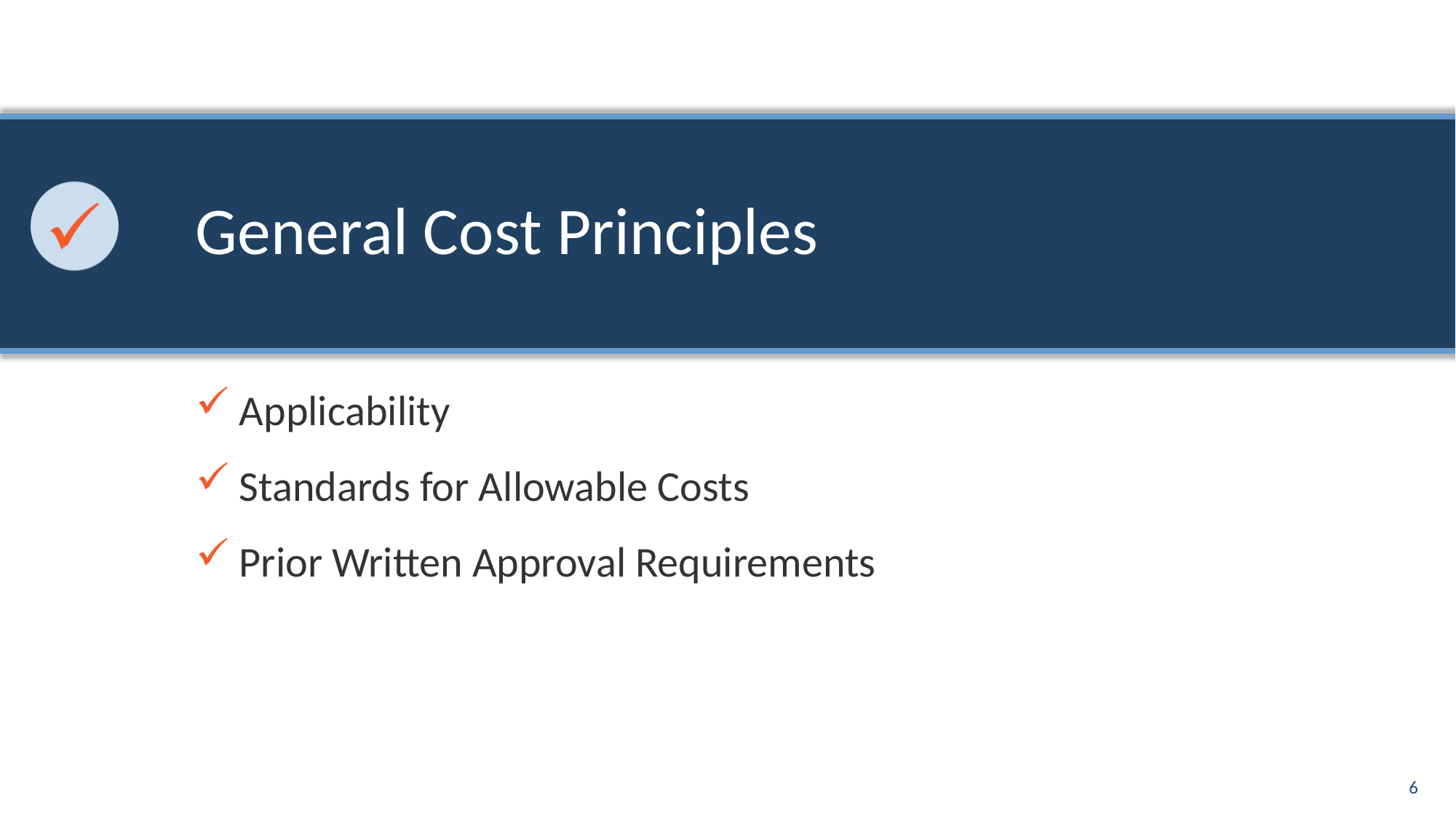

# General Cost Principles
Applicability
Standards for Allowable Costs
Prior Written Approval Requirements
6